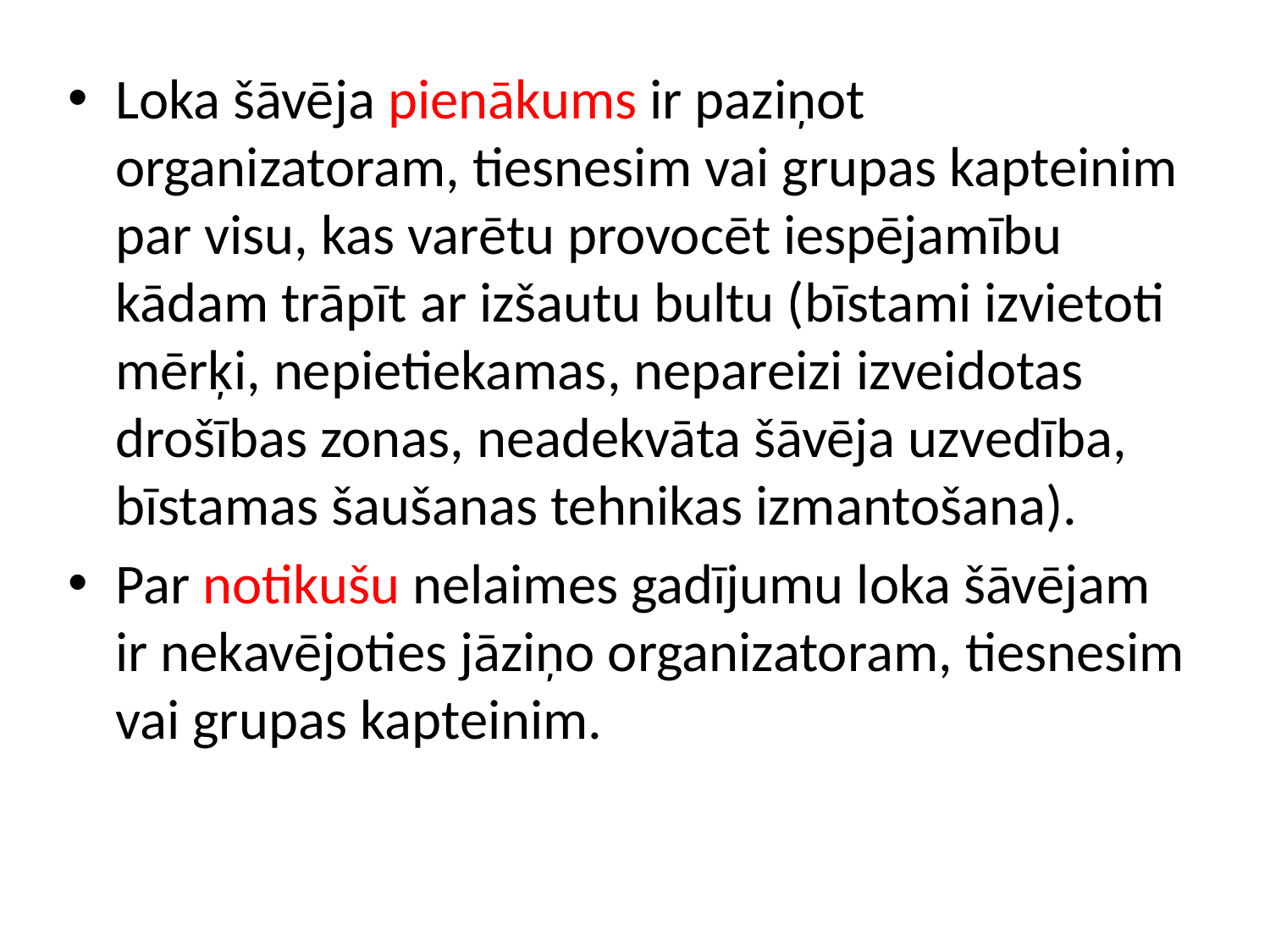

Loka šāvēja pienākums ir paziņot organizatoram, tiesnesim vai grupas kapteinim par visu, kas varētu provocēt iespējamību kādam trāpīt ar izšautu bultu (bīstami izvietoti mērķi, nepietiekamas, nepareizi izveidotas drošības zonas, neadekvāta šāvēja uzvedība, bīstamas šaušanas tehnikas izmantošana).
Par notikušu nelaimes gadījumu loka šāvējam ir nekavējoties jāziņo organizatoram, tiesnesim vai grupas kapteinim.